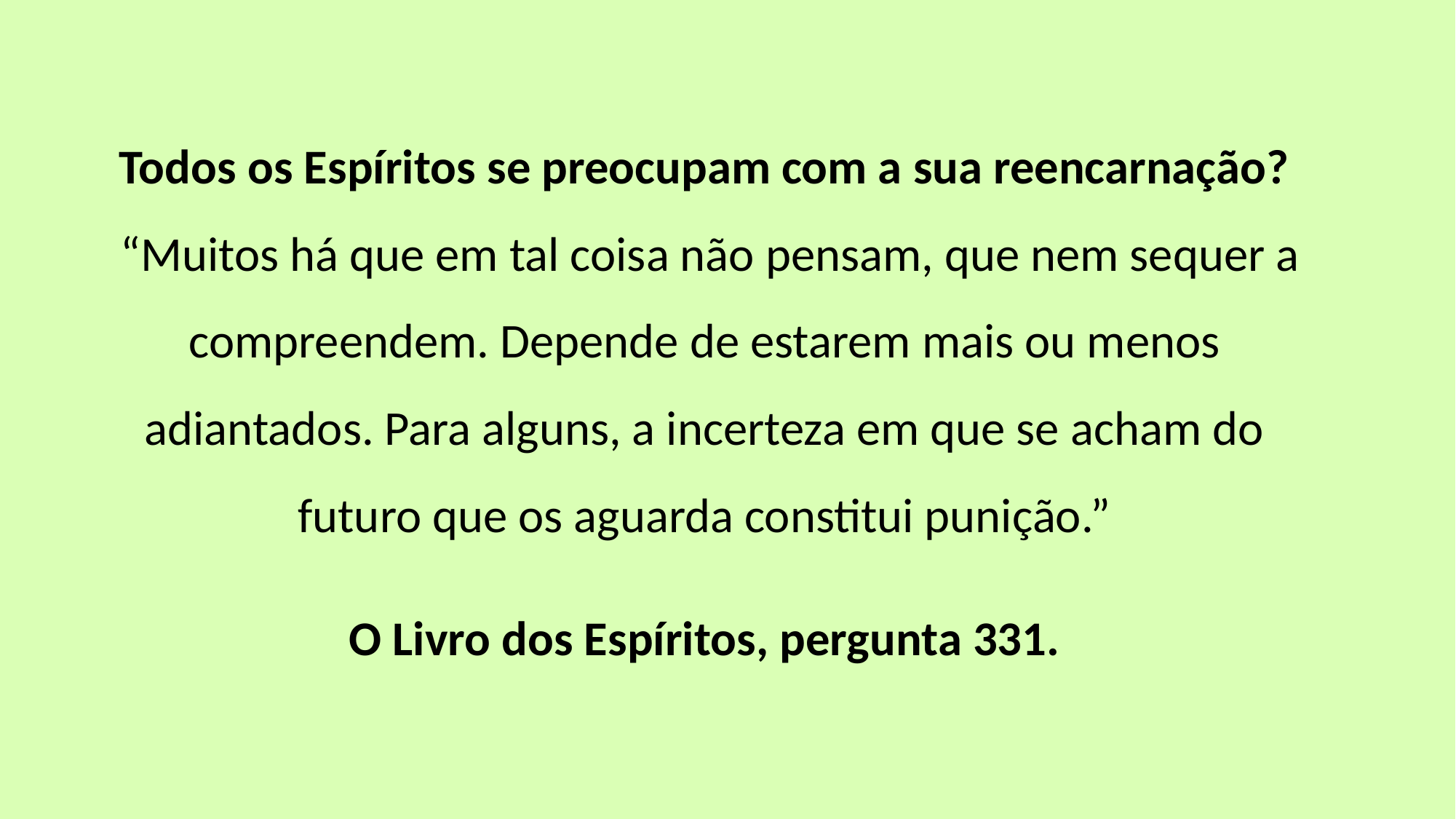

Todos os Espíritos se preocupam com a sua reencarnação?
 “Muitos há que em tal coisa não pensam, que nem sequer a compreendem. Depende de estarem mais ou menos adiantados. Para alguns, a incerteza em que se acham do futuro que os aguarda constitui punição.”
O Livro dos Espíritos, pergunta 331.